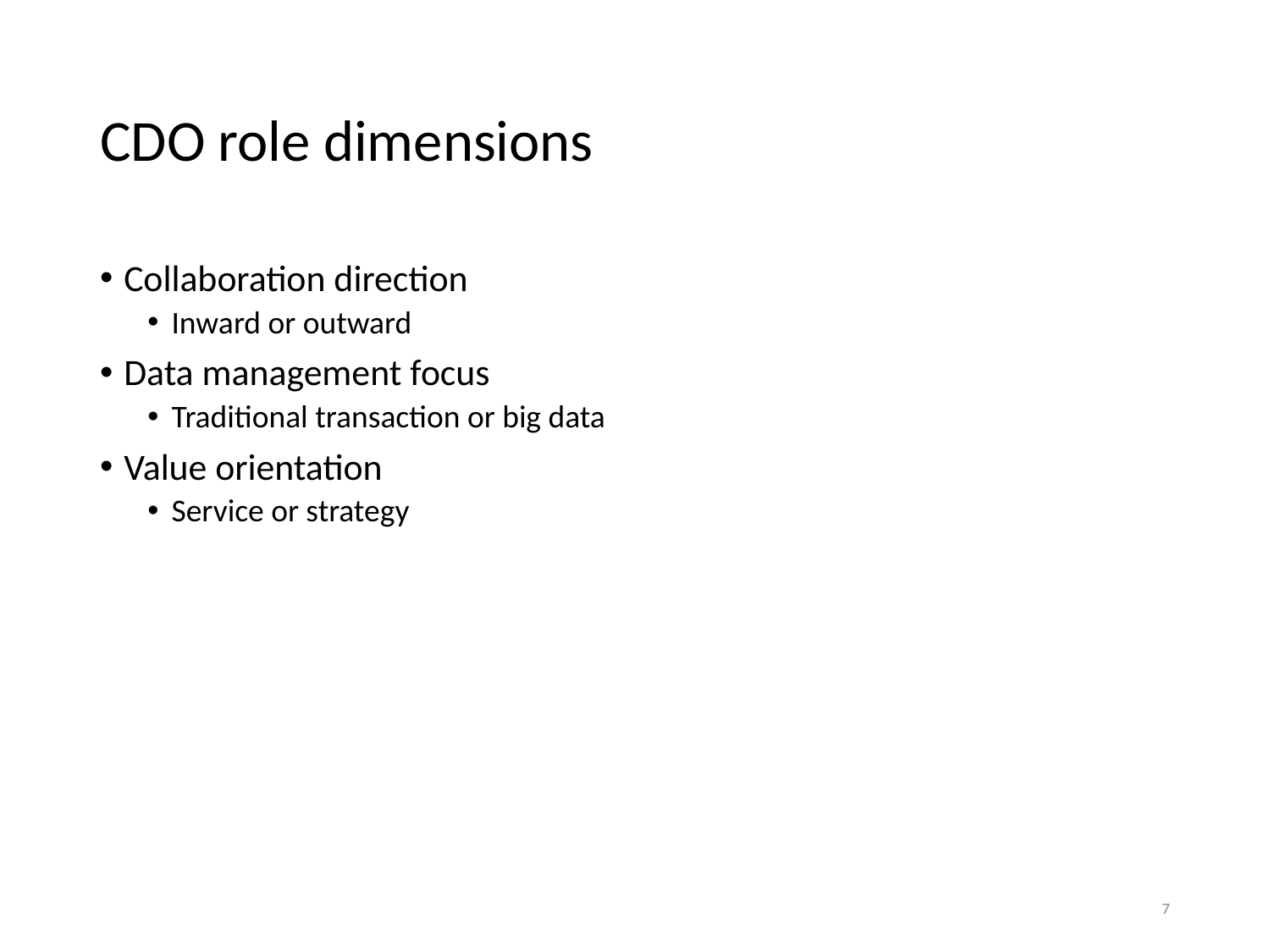

# CDO role dimensions
Collaboration direction
Inward or outward
Data management focus
Traditional transaction or big data
Value orientation
Service or strategy
7